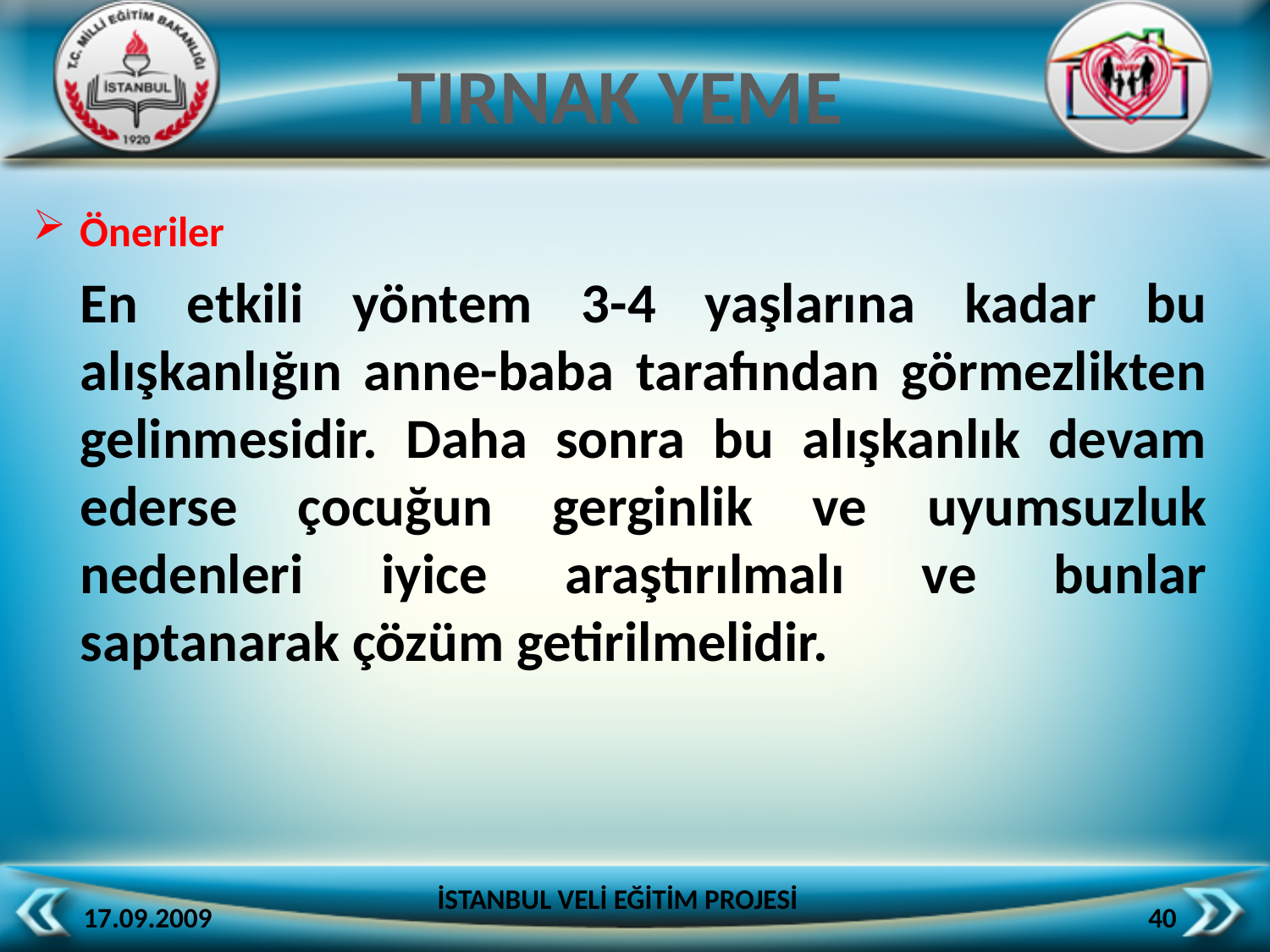

TIRNAK YEME
Öneriler
	En etkili yöntem 3-4 yaşlarına kadar bu alışkanlığın anne-baba tarafından görmezlikten gelinmesidir. Daha sonra bu alışkanlık devam ederse çocuğun gerginlik ve uyumsuzluk nedenleri iyice araştırılmalı ve bunlar saptanarak çözüm getirilmelidir.

İSTANBUL VELİ EĞİTİM PROJESİ
17.09.2009
40